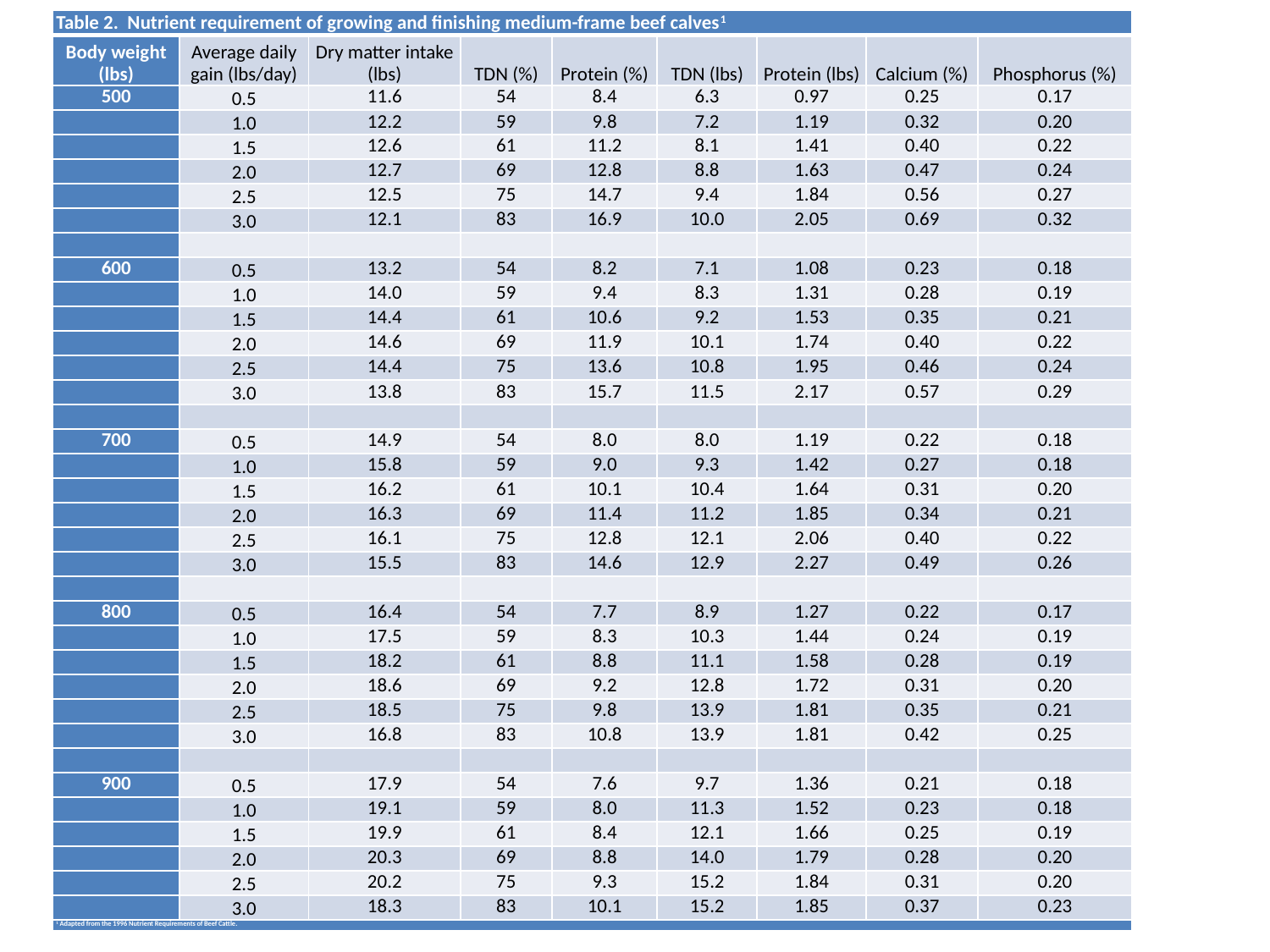

| Table 2. Nutrient requirement of growing and finishing medium-frame beef calves1 |  |  |  |  |  |  |  |  |
| --- | --- | --- | --- | --- | --- | --- | --- | --- |
| Body weight (lbs) | Average daily gain (lbs/day) | Dry matter intake (lbs) | TDN (%) | Protein (%) | TDN (lbs) | Protein (lbs) | Calcium (%) | Phosphorus (%) |
| 500 | 0.5 | 11.6 | 54 | 8.4 | 6.3 | 0.97 | 0.25 | 0.17 |
|  | 1.0 | 12.2 | 59 | 9.8 | 7.2 | 1.19 | 0.32 | 0.20 |
|  | 1.5 | 12.6 | 61 | 11.2 | 8.1 | 1.41 | 0.40 | 0.22 |
|  | 2.0 | 12.7 | 69 | 12.8 | 8.8 | 1.63 | 0.47 | 0.24 |
|  | 2.5 | 12.5 | 75 | 14.7 | 9.4 | 1.84 | 0.56 | 0.27 |
|  | 3.0 | 12.1 | 83 | 16.9 | 10.0 | 2.05 | 0.69 | 0.32 |
|  |  |  |  |  |  |  |  |  |
| 600 | 0.5 | 13.2 | 54 | 8.2 | 7.1 | 1.08 | 0.23 | 0.18 |
|  | 1.0 | 14.0 | 59 | 9.4 | 8.3 | 1.31 | 0.28 | 0.19 |
|  | 1.5 | 14.4 | 61 | 10.6 | 9.2 | 1.53 | 0.35 | 0.21 |
|  | 2.0 | 14.6 | 69 | 11.9 | 10.1 | 1.74 | 0.40 | 0.22 |
|  | 2.5 | 14.4 | 75 | 13.6 | 10.8 | 1.95 | 0.46 | 0.24 |
|  | 3.0 | 13.8 | 83 | 15.7 | 11.5 | 2.17 | 0.57 | 0.29 |
|  |  |  |  |  |  |  |  |  |
| 700 | 0.5 | 14.9 | 54 | 8.0 | 8.0 | 1.19 | 0.22 | 0.18 |
|  | 1.0 | 15.8 | 59 | 9.0 | 9.3 | 1.42 | 0.27 | 0.18 |
|  | 1.5 | 16.2 | 61 | 10.1 | 10.4 | 1.64 | 0.31 | 0.20 |
|  | 2.0 | 16.3 | 69 | 11.4 | 11.2 | 1.85 | 0.34 | 0.21 |
|  | 2.5 | 16.1 | 75 | 12.8 | 12.1 | 2.06 | 0.40 | 0.22 |
|  | 3.0 | 15.5 | 83 | 14.6 | 12.9 | 2.27 | 0.49 | 0.26 |
|  |  |  |  |  |  |  |  |  |
| 800 | 0.5 | 16.4 | 54 | 7.7 | 8.9 | 1.27 | 0.22 | 0.17 |
|  | 1.0 | 17.5 | 59 | 8.3 | 10.3 | 1.44 | 0.24 | 0.19 |
|  | 1.5 | 18.2 | 61 | 8.8 | 11.1 | 1.58 | 0.28 | 0.19 |
|  | 2.0 | 18.6 | 69 | 9.2 | 12.8 | 1.72 | 0.31 | 0.20 |
|  | 2.5 | 18.5 | 75 | 9.8 | 13.9 | 1.81 | 0.35 | 0.21 |
|  | 3.0 | 16.8 | 83 | 10.8 | 13.9 | 1.81 | 0.42 | 0.25 |
|  |  |  |  |  |  |  |  |  |
| 900 | 0.5 | 17.9 | 54 | 7.6 | 9.7 | 1.36 | 0.21 | 0.18 |
|  | 1.0 | 19.1 | 59 | 8.0 | 11.3 | 1.52 | 0.23 | 0.18 |
|  | 1.5 | 19.9 | 61 | 8.4 | 12.1 | 1.66 | 0.25 | 0.19 |
|  | 2.0 | 20.3 | 69 | 8.8 | 14.0 | 1.79 | 0.28 | 0.20 |
|  | 2.5 | 20.2 | 75 | 9.3 | 15.2 | 1.84 | 0.31 | 0.20 |
|  | 3.0 | 18.3 | 83 | 10.1 | 15.2 | 1.85 | 0.37 | 0.23 |
| 1 Adapted from the 1996 Nutrient Requirements of Beef Cattle. |  |  |  |  |  |  |  |  |
#